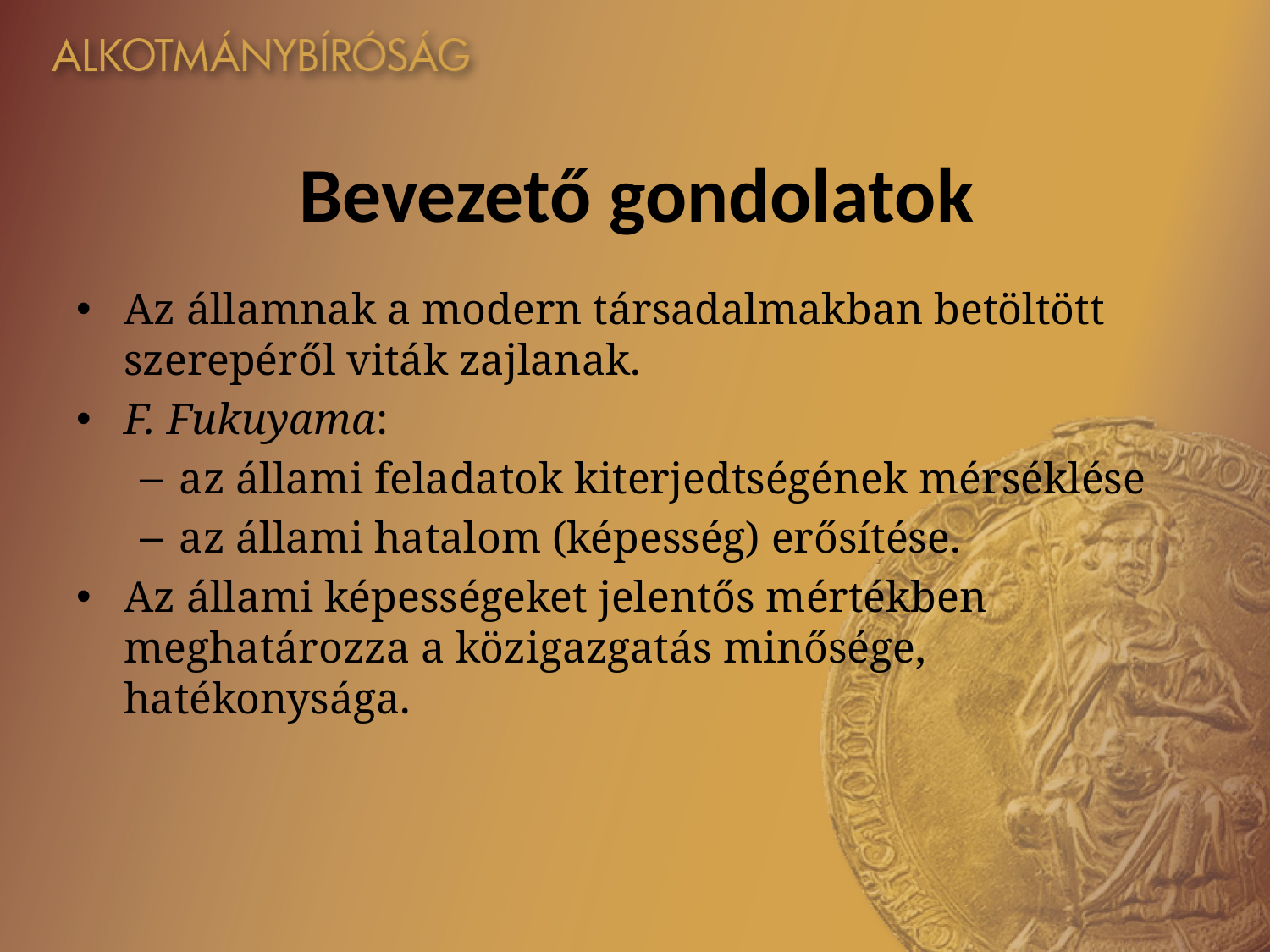

# Bevezető gondolatok
Az államnak a modern társadalmakban betöltött szerepéről viták zajlanak.
F. Fukuyama:
az állami feladatok kiterjedtségének mérséklése
az állami hatalom (képesség) erősítése.
Az állami képességeket jelentős mértékben meghatározza a közigazgatás minősége, hatékonysága.